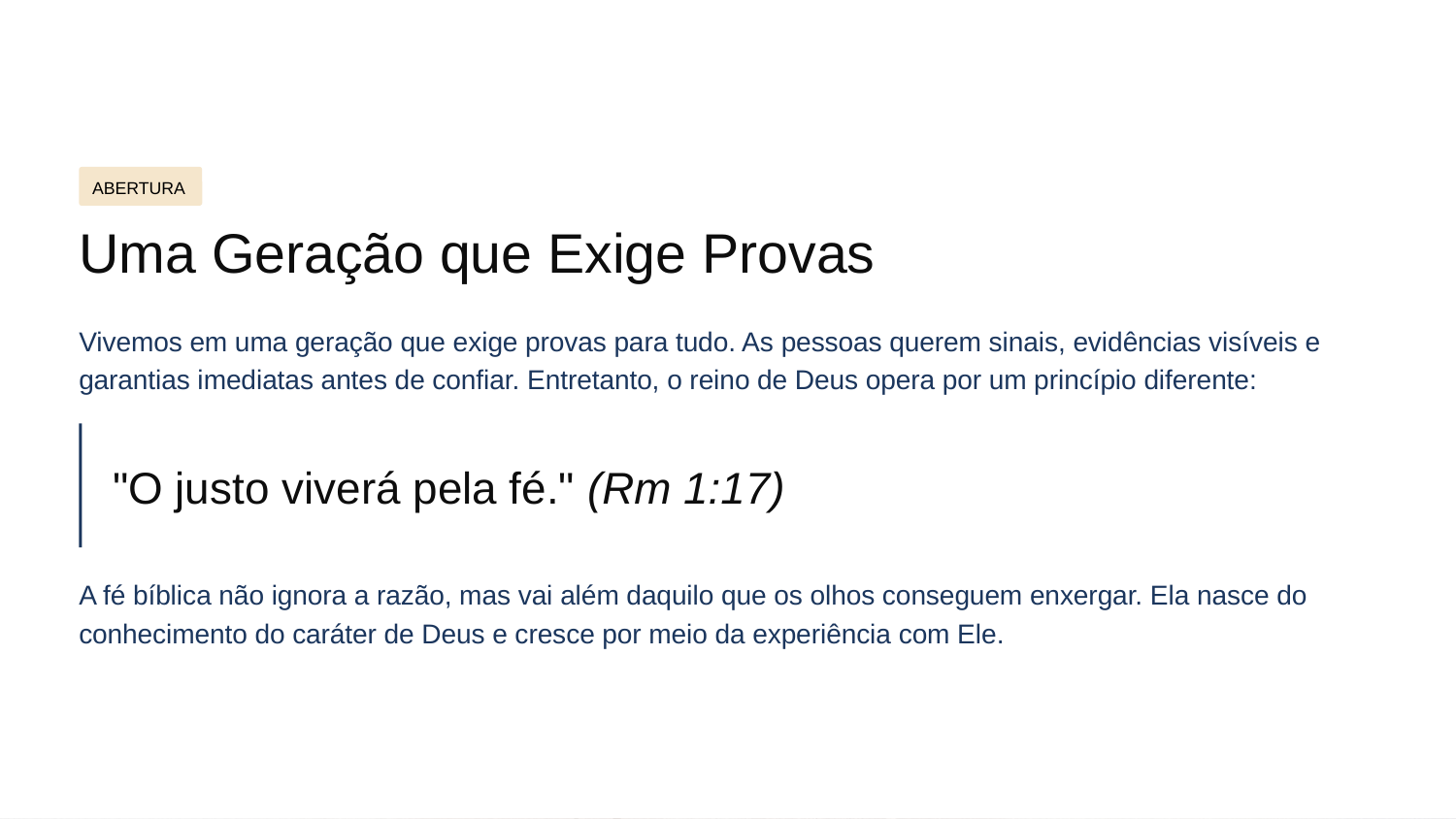

ABERTURA
Uma Geração que Exige Provas
Vivemos em uma geração que exige provas para tudo. As pessoas querem sinais, evidências visíveis e garantias imediatas antes de confiar. Entretanto, o reino de Deus opera por um princípio diferente:

"O justo viverá pela fé." (Rm 1:17)
A fé bíblica não ignora a razão, mas vai além daquilo que os olhos conseguem enxergar. Ela nasce do conhecimento do caráter de Deus e cresce por meio da experiência com Ele.